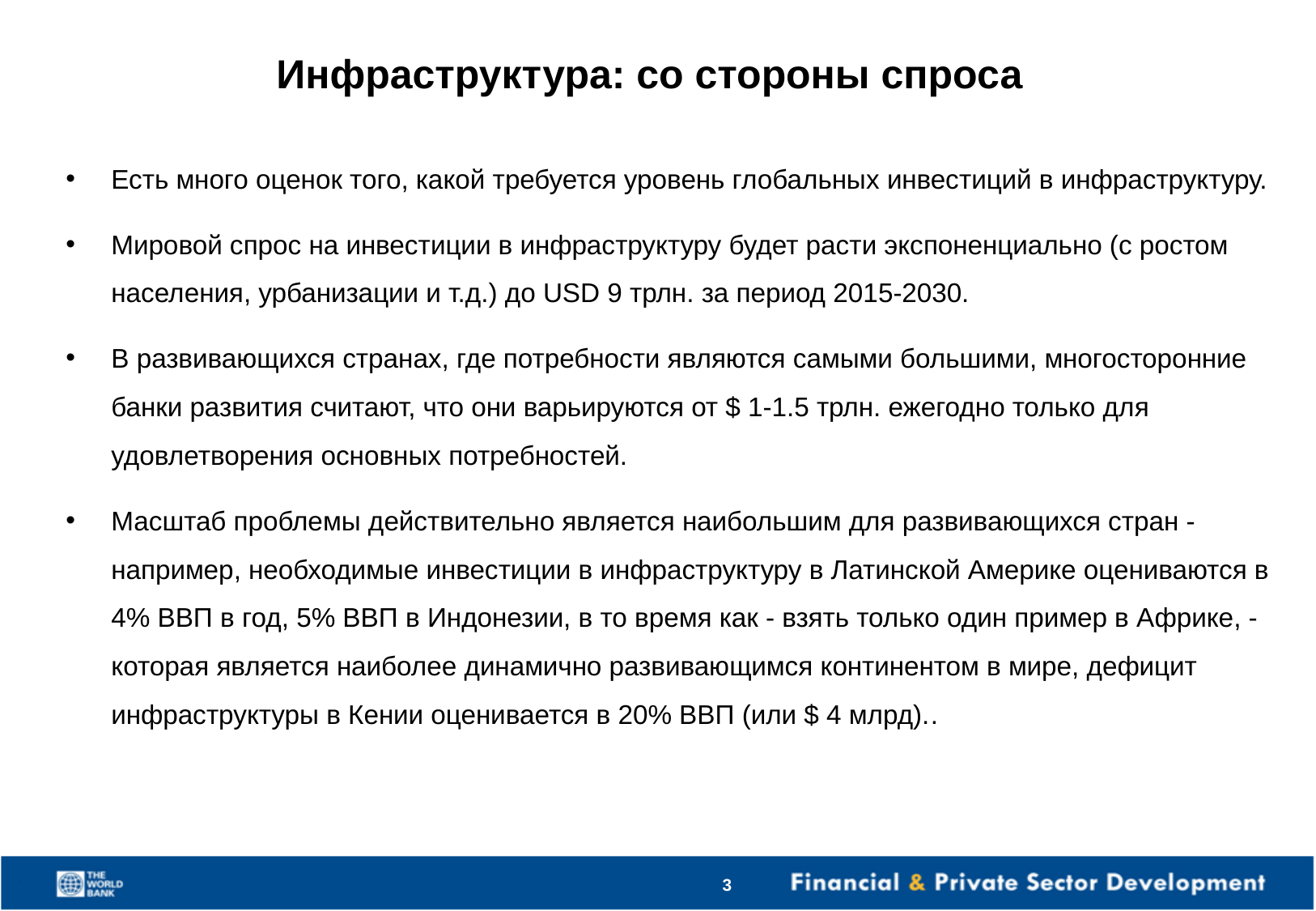

# Инфраструктура: со стороны спроса
Есть много оценок того, какой требуется уровень глобальных инвестиций в инфраструктуру.
Мировой спрос на инвестиции в инфраструктуру будет расти экспоненциально (с ростом населения, урбанизации и т.д.) до USD 9 трлн. за период 2015-2030.
В развивающихся странах, где потребности являются самыми большими, многосторонние банки развития считают, что они варьируются от $ 1-1.5 трлн. ежегодно только для удовлетворения основных потребностей.
Масштаб проблемы действительно является наибольшим для развивающихся стран - например, необходимые инвестиции в инфраструктуру в Латинской Америке оцениваются в 4% ВВП в год, 5% ВВП в Индонезии, в то время как - взять только один пример в Африке, - которая является наиболее динамично развивающимся континентом в мире, дефицит инфраструктуры в Кении оценивается в 20% ВВП (или $ 4 млрд)..

3